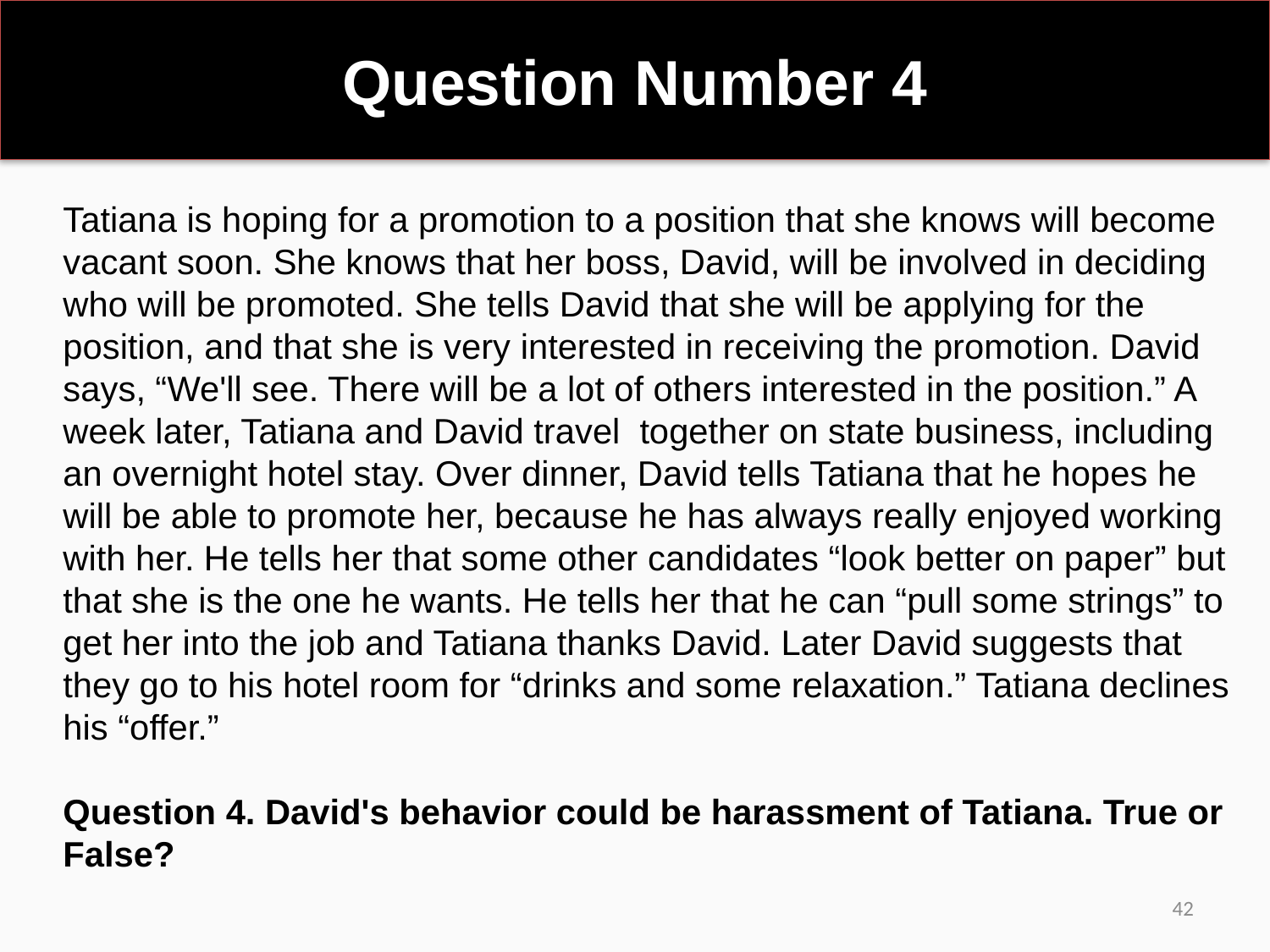

# Question Number 4
Tatiana is hoping for a promotion to a position that she knows will become vacant soon. She knows that her boss, David, will be involved in deciding who will be promoted. She tells David that she will be applying for the position, and that she is very interested in receiving the promotion. David says, “We'll see. There will be a lot of others interested in the position.” A week later, Tatiana and David travel  together on state business, including an overnight hotel stay. Over dinner, David tells Tatiana that he hopes he will be able to promote her, because he has always really enjoyed working with her. He tells her that some other candidates “look better on paper” but that she is the one he wants. He tells her that he can “pull some strings” to get her into the job and Tatiana thanks David. Later David suggests that they go to his hotel room for “drinks and some relaxation.” Tatiana declines his “offer.”

Question 4. David's behavior could be harassment of Tatiana. True or False?

42